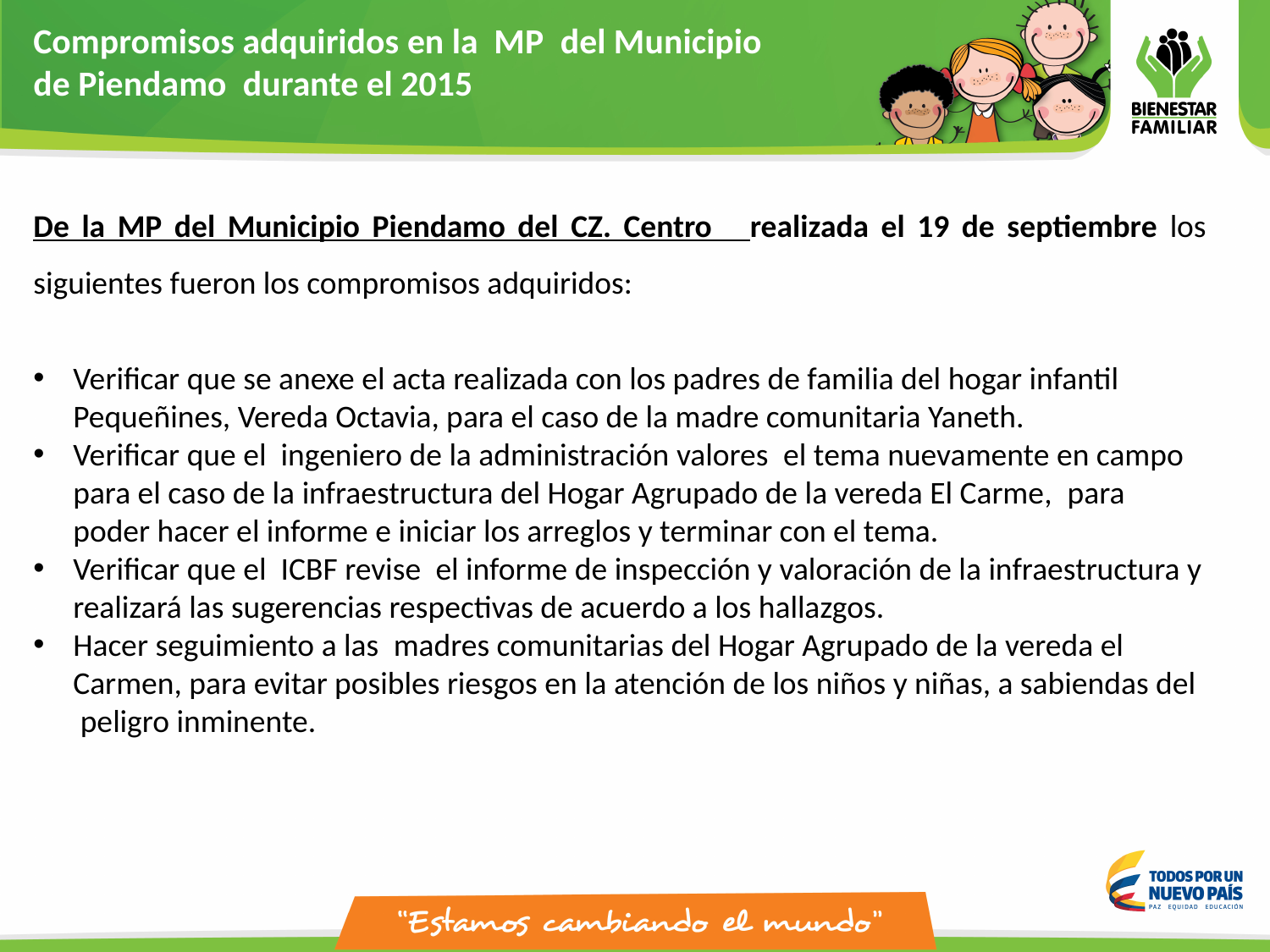

Compromisos adquiridos en la  MP  del Municipio
de Piendamo  durante el 2015
De la MP del Municipio Piendamo del CZ. Centro   realizada el 19 de septiembre los siguientes fueron los compromisos adquiridos:

Verificar que se anexe el acta realizada con los padres de familia del hogar infantil Pequeñines, Vereda Octavia, para el caso de la madre comunitaria Yaneth.
Verificar que el  ingeniero de la administración valores  el tema nuevamente en campo  para el caso de la infraestructura del Hogar Agrupado de la vereda El Carme,  para poder hacer el informe e iniciar los arreglos y terminar con el tema.
Verificar que el  ICBF revise  el informe de inspección y valoración de la infraestructura y realizará las sugerencias respectivas de acuerdo a los hallazgos.
Hacer seguimiento a las  madres comunitarias del Hogar Agrupado de la vereda el Carmen, para evitar posibles riesgos en la atención de los niños y niñas, a sabiendas del  peligro inminente.